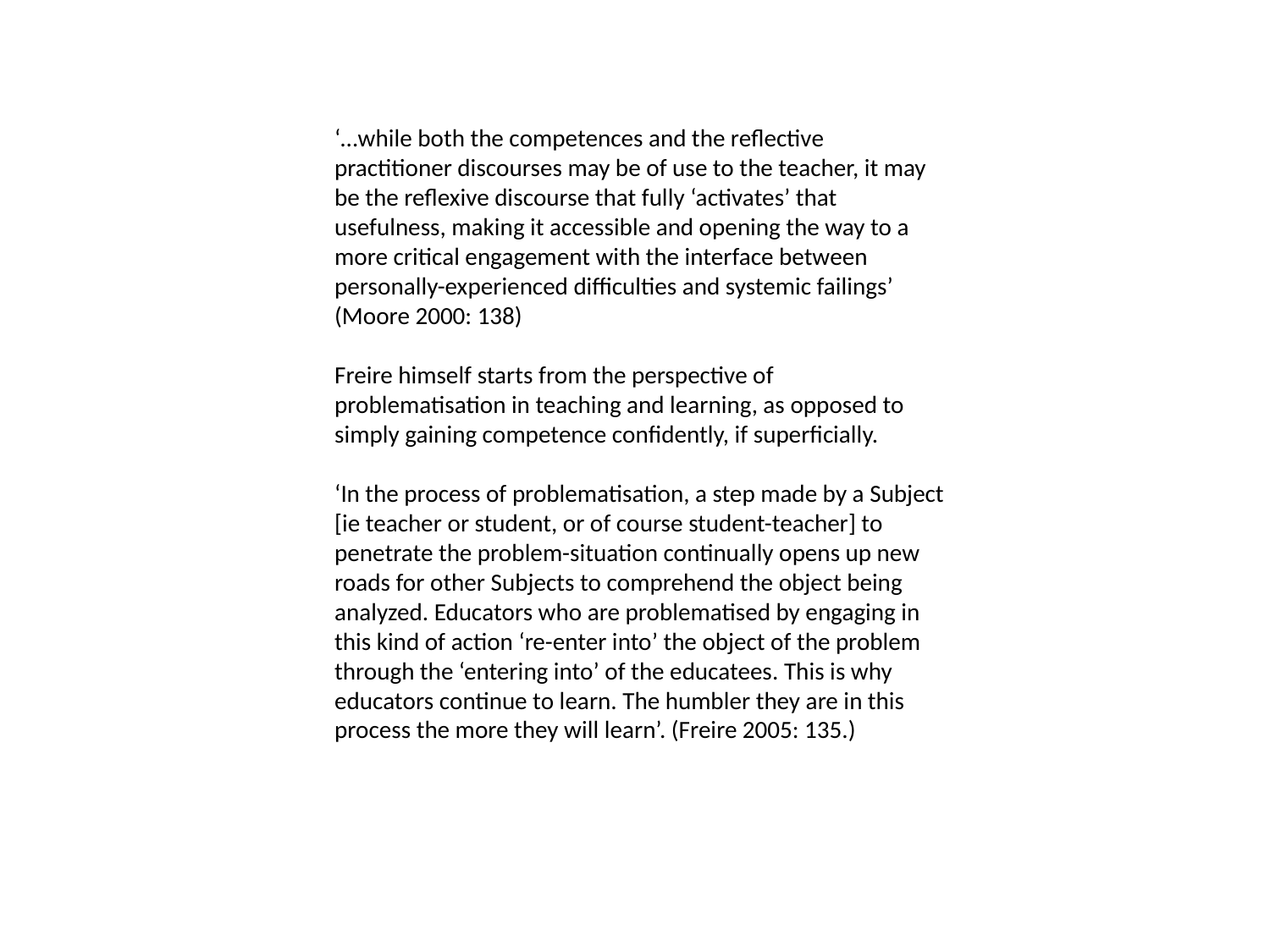

‘…while both the competences and the reflective practitioner discourses may be of use to the teacher, it may be the reflexive discourse that fully ‘activates’ that usefulness, making it accessible and opening the way to a more critical engagement with the interface between personally-experienced difficulties and systemic failings’  (Moore 2000: 138)

Freire himself starts from the perspective of problematisation in teaching and learning, as opposed to simply gaining competence confidently, if superficially.

‘In the process of problematisation, a step made by a Subject [ie teacher or student, or of course student-teacher] to penetrate the problem-situation continually opens up new roads for other Subjects to comprehend the object being analyzed. Educators who are problematised by engaging in this kind of action ‘re-enter into’ the object of the problem through the ‘entering into’ of the educatees. This is why educators continue to learn. The humbler they are in this process the more they will learn’. (Freire 2005: 135.)